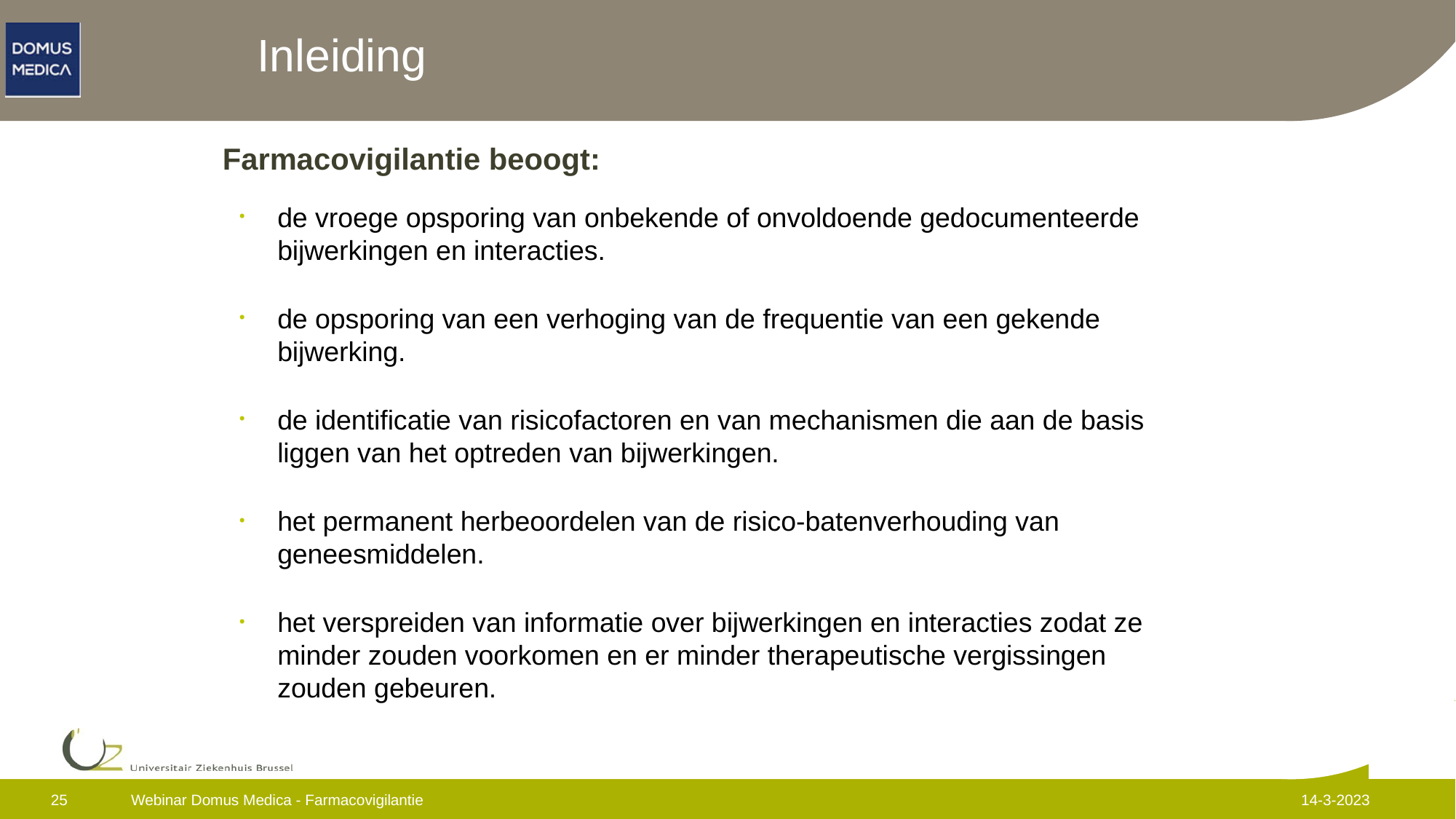

Inleiding
Farmacovigilantie beoogt:
de vroege opsporing van onbekende of onvoldoende gedocumenteerde bijwerkingen en interacties.

de opsporing van een verhoging van de frequentie van een gekende bijwerking.

de identificatie van risicofactoren en van mechanismen die aan de basis liggen van het optreden van bijwerkingen.

het permanent herbeoordelen van de risico-batenverhouding van geneesmiddelen.

het verspreiden van informatie over bijwerkingen en interacties zodat ze minder zouden voorkomen en er minder therapeutische vergissingen zouden gebeuren.
25
Webinar Domus Medica - Farmacovigilantie
14-3-2023